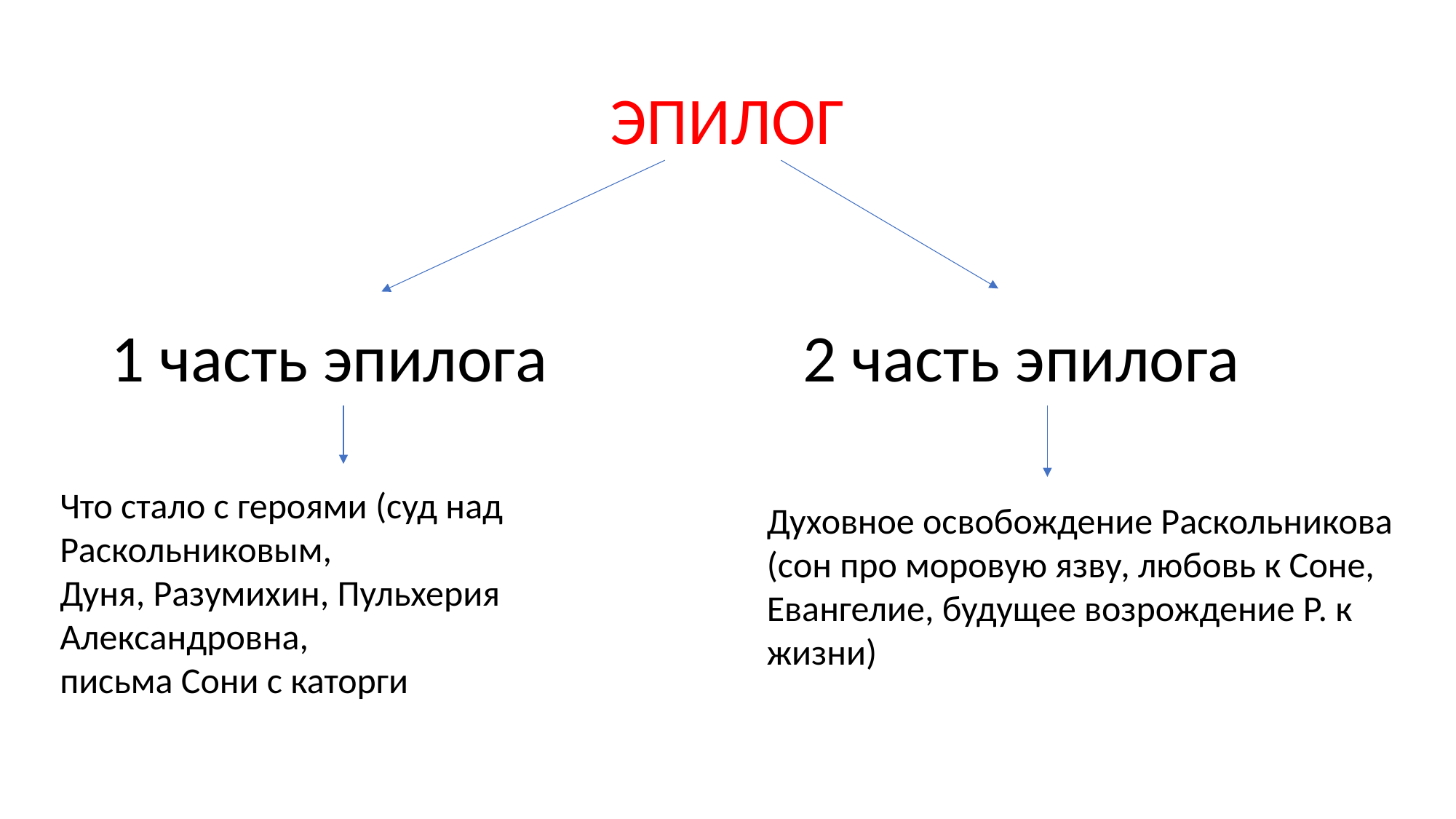

# ЭПИЛОГ
1 часть эпилога                 2 часть эпилога

Что стало с героями (суд над Раскольниковым,
Дуня, Разумихин, Пульхерия Александровна,
письма Сони с каторги
Духовное освобождение Раскольникова
(сон про моровую язву, любовь к Соне, Евангелие, будущее возрождение Р. к жизни)